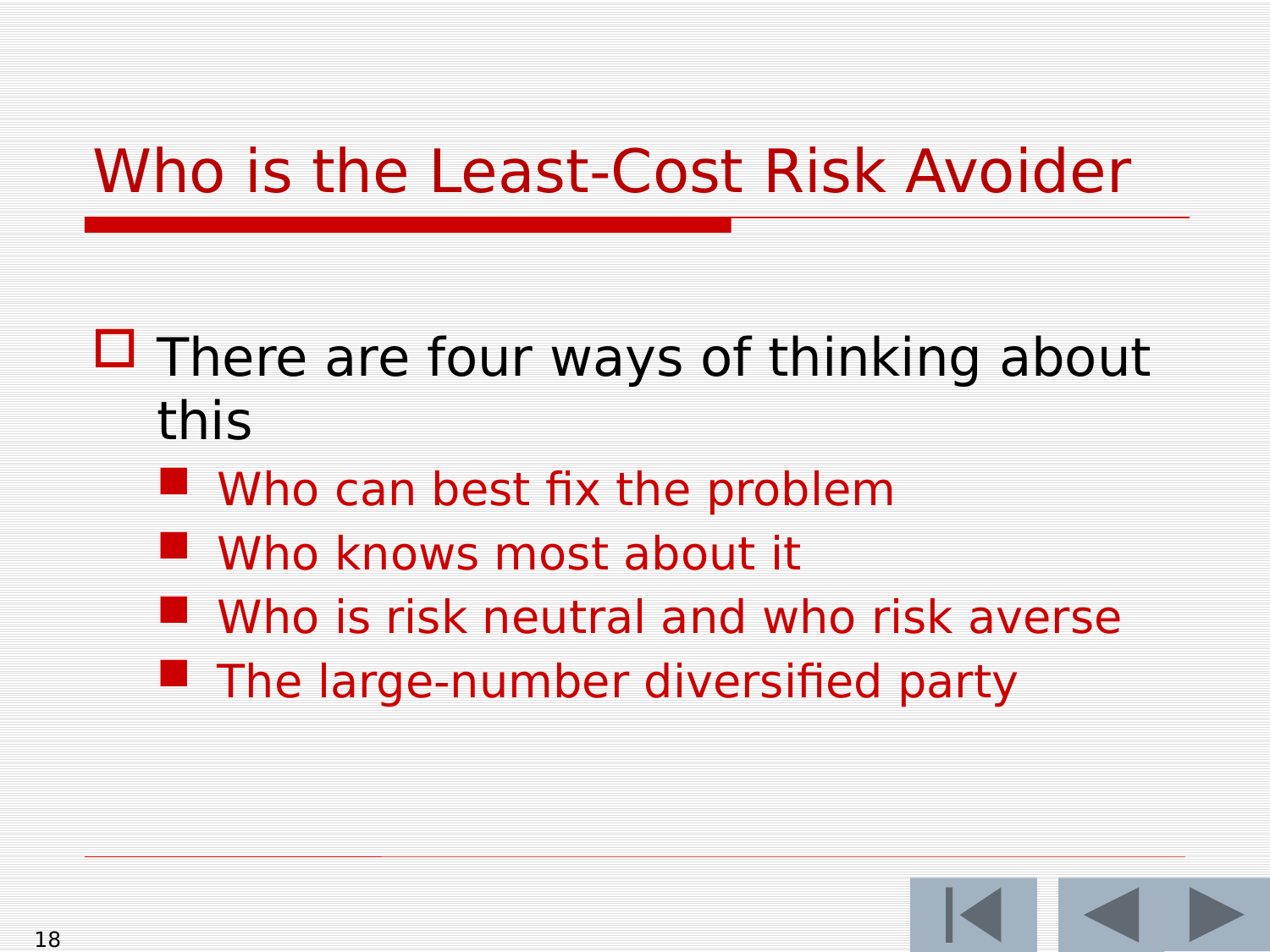

# Who is the Least-Cost Risk Avoider

There are four ways of thinking about this
Who can best fix the problem
Who knows most about it
Who is risk neutral and who risk averse
The large-number diversified party
18